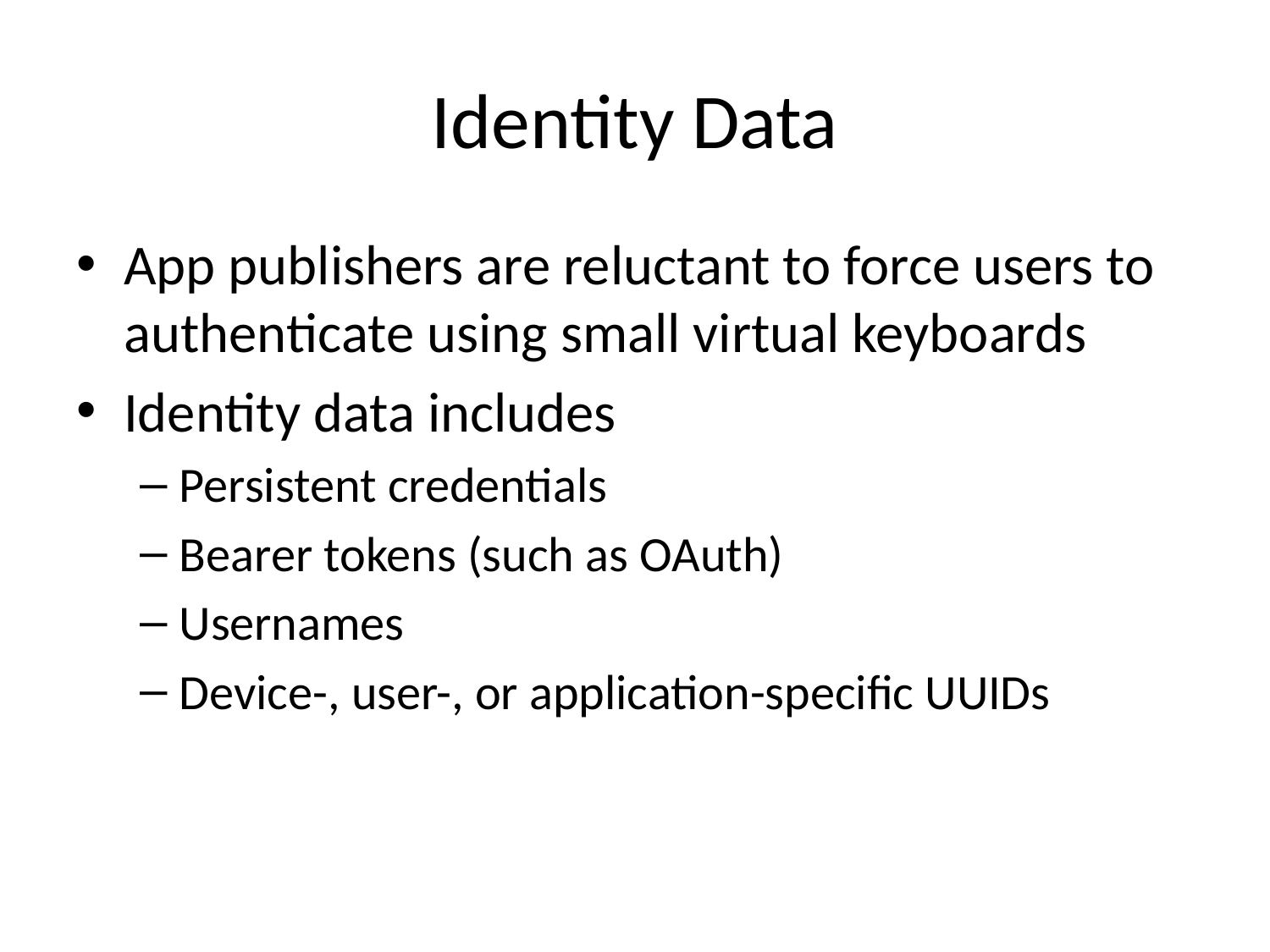

# Identity Data
App publishers are reluctant to force users to authenticate using small virtual keyboards
Identity data includes
Persistent credentials
Bearer tokens (such as OAuth)
Usernames
Device-, user-, or application-specific UUIDs